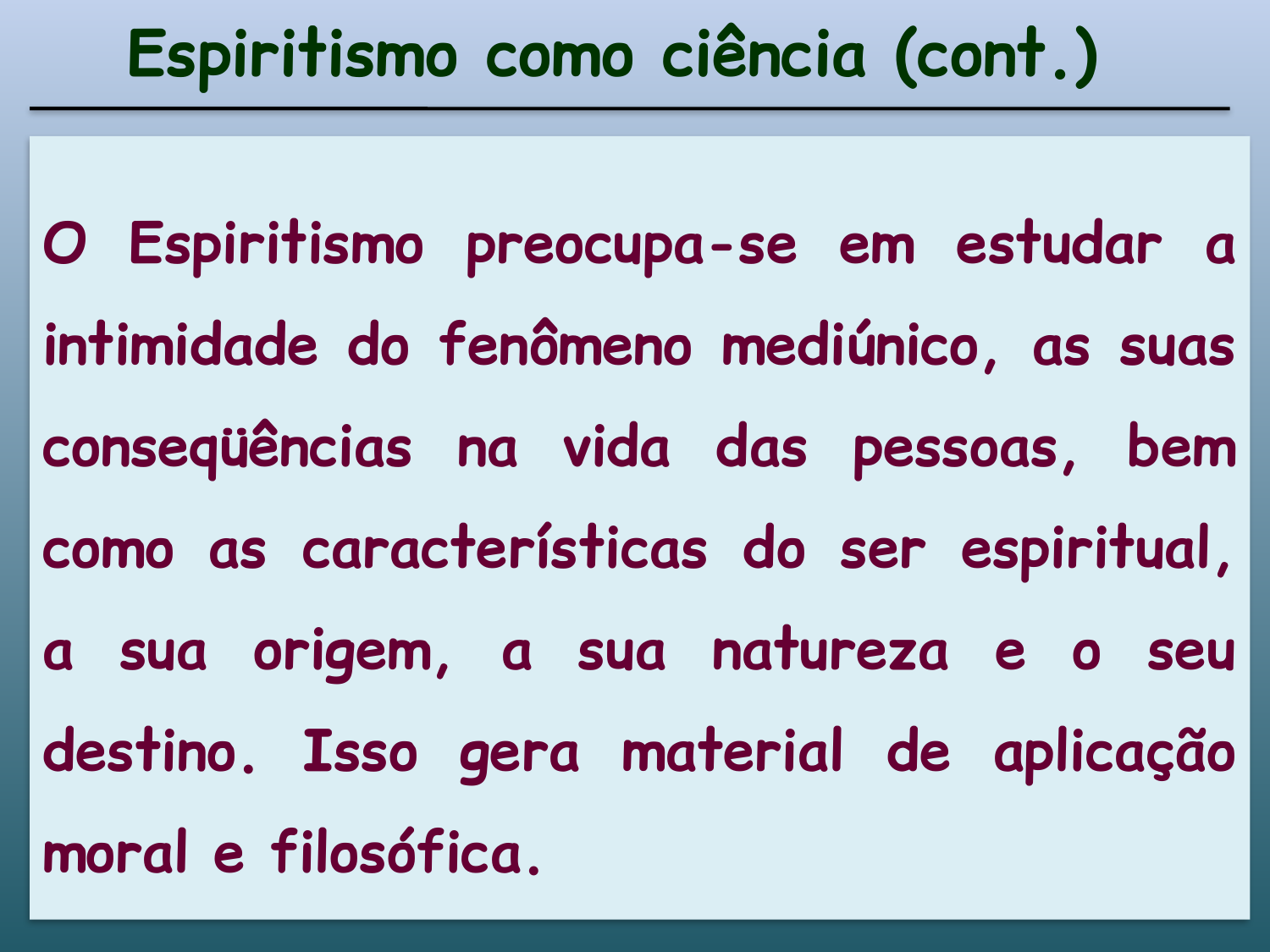

Espiritismo como ciência (cont.)

# O Espiritismo preocupa-se em estudar a intimidade do fenômeno mediúnico, as suas conseqüências na vida das pessoas, bem como as características do ser espiritual, a sua origem, a sua natureza e o seu destino. Isso gera material de aplicação moral e filosófica.